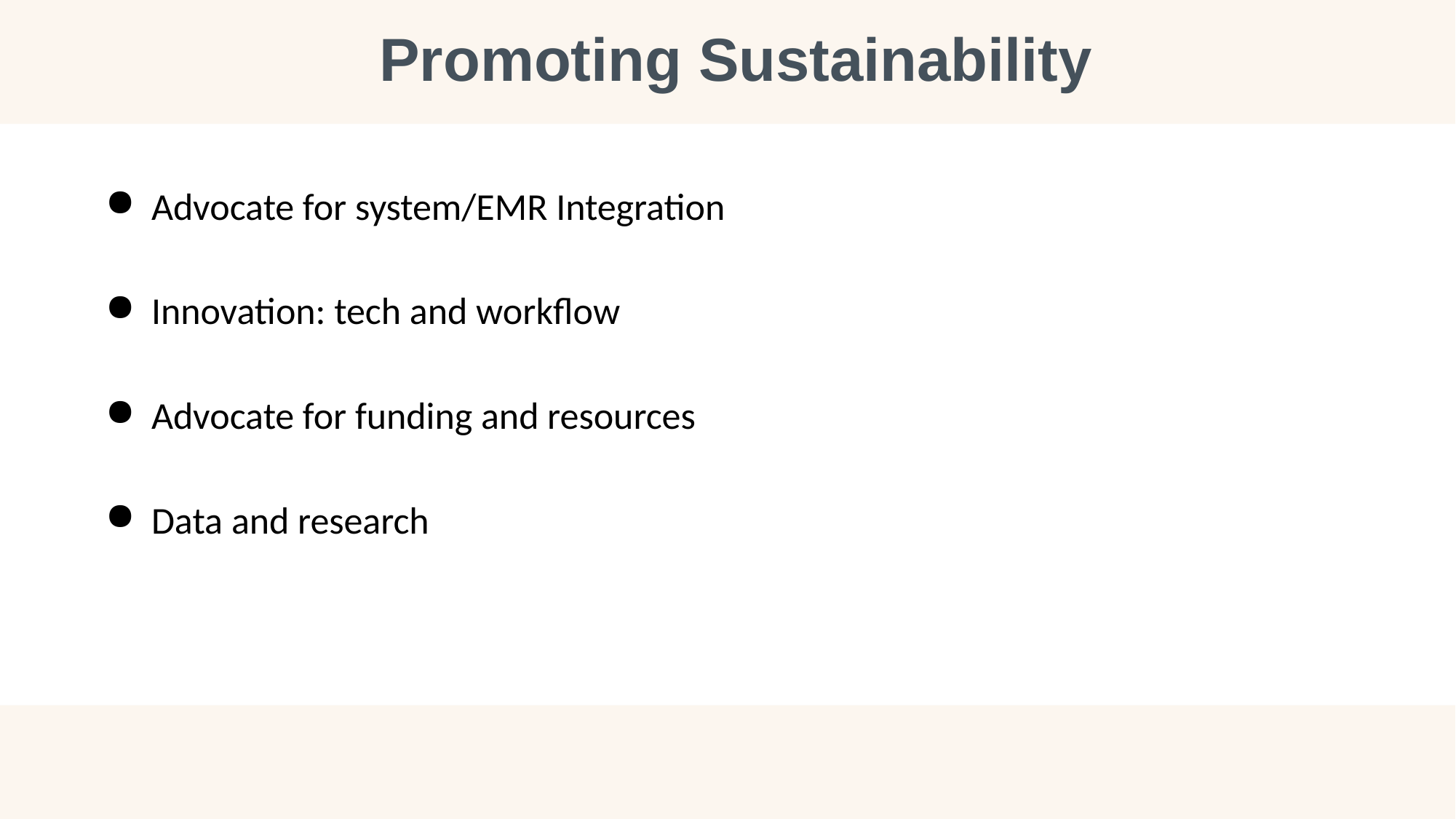

Promoting Sustainability
Advocate for system/EMR Integration

Innovation: tech and workflow

Advocate for funding and resources

Data and research